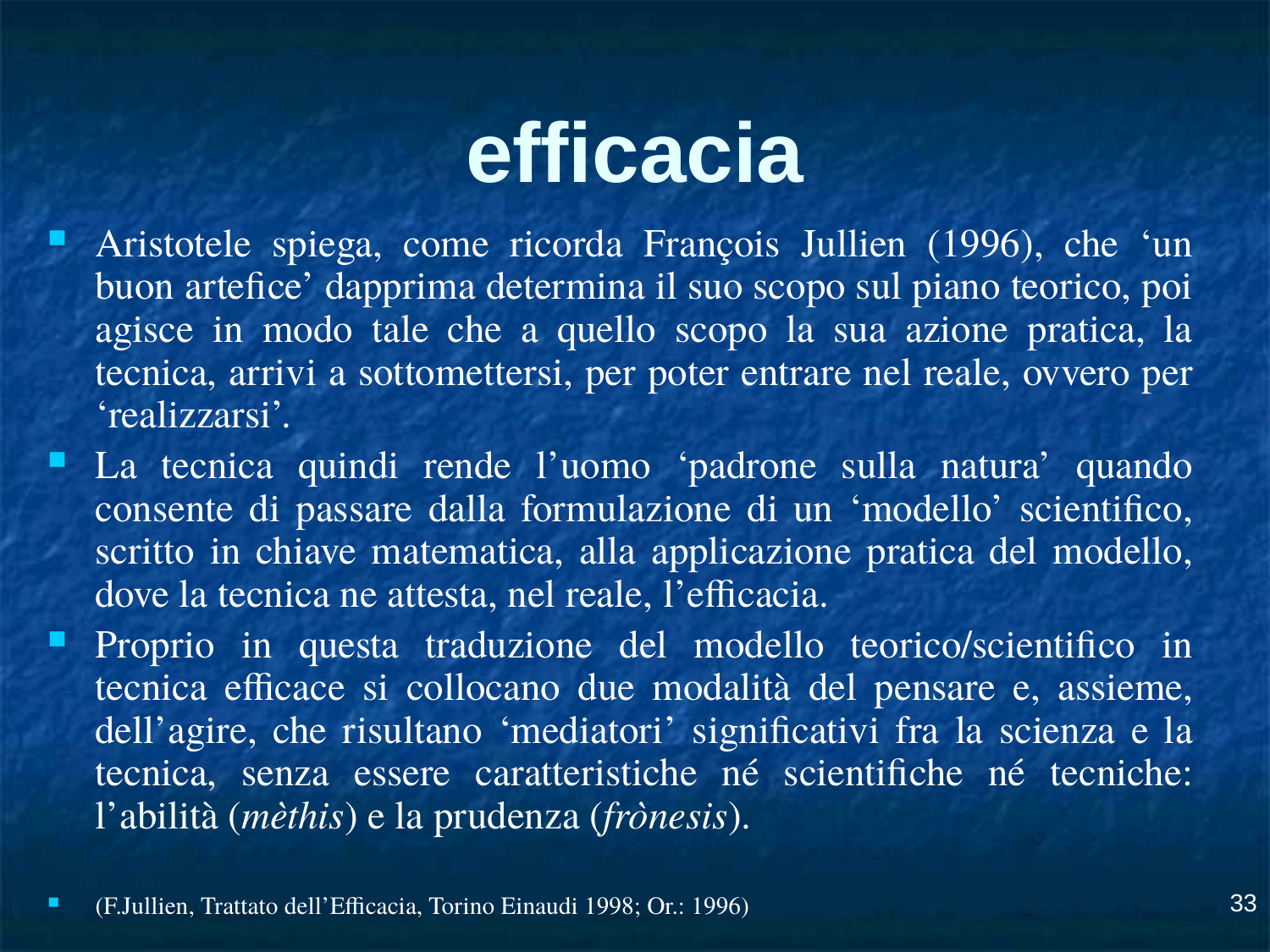

# efficacia
Aristotele spiega, come ricorda François Jullien (1996), che ‘un buon artefice’ dapprima determina il suo scopo sul piano teorico, poi agisce in modo tale che a quello scopo la sua azione pratica, la tecnica, arrivi a sottomettersi, per poter entrare nel reale, ovvero per ‘realizzarsi’.
La tecnica quindi rende l’uomo ‘padrone sulla natura’ quando consente di passare dalla formulazione di un ‘modello’ scientifico, scritto in chiave matematica, alla applicazione pratica del modello, dove la tecnica ne attesta, nel reale, l’efficacia.
Proprio in questa traduzione del modello teorico/scientifico in tecnica efficace si collocano due modalità del pensare e, assieme, dell’agire, che risultano ‘mediatori’ significativi fra la scienza e la tecnica, senza essere caratteristiche né scientifiche né tecniche: l’abilità (mèthis) e la prudenza (frònesis).

(F.Jullien, Trattato dell’Efficacia, Torino Einaudi 1998; Or.: 1996)
33